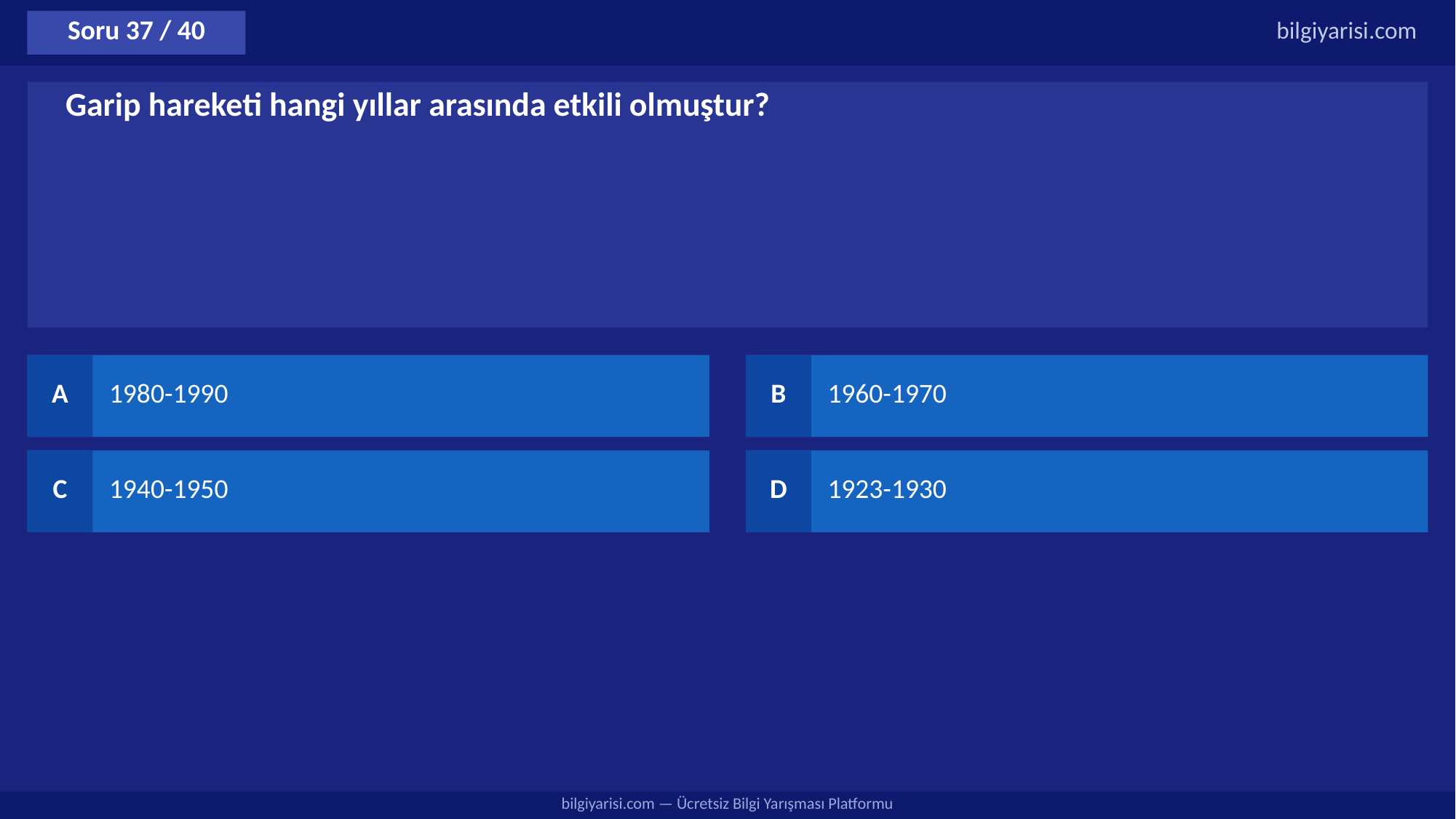

Soru 37 / 40
bilgiyarisi.com

Garip hareketi hangi yıllar arasında etkili olmuştur?

A
1980-1990

B
1960-1970

C
1940-1950

D
1923-1930
bilgiyarisi.com — Ücretsiz Bilgi Yarışması Platformu